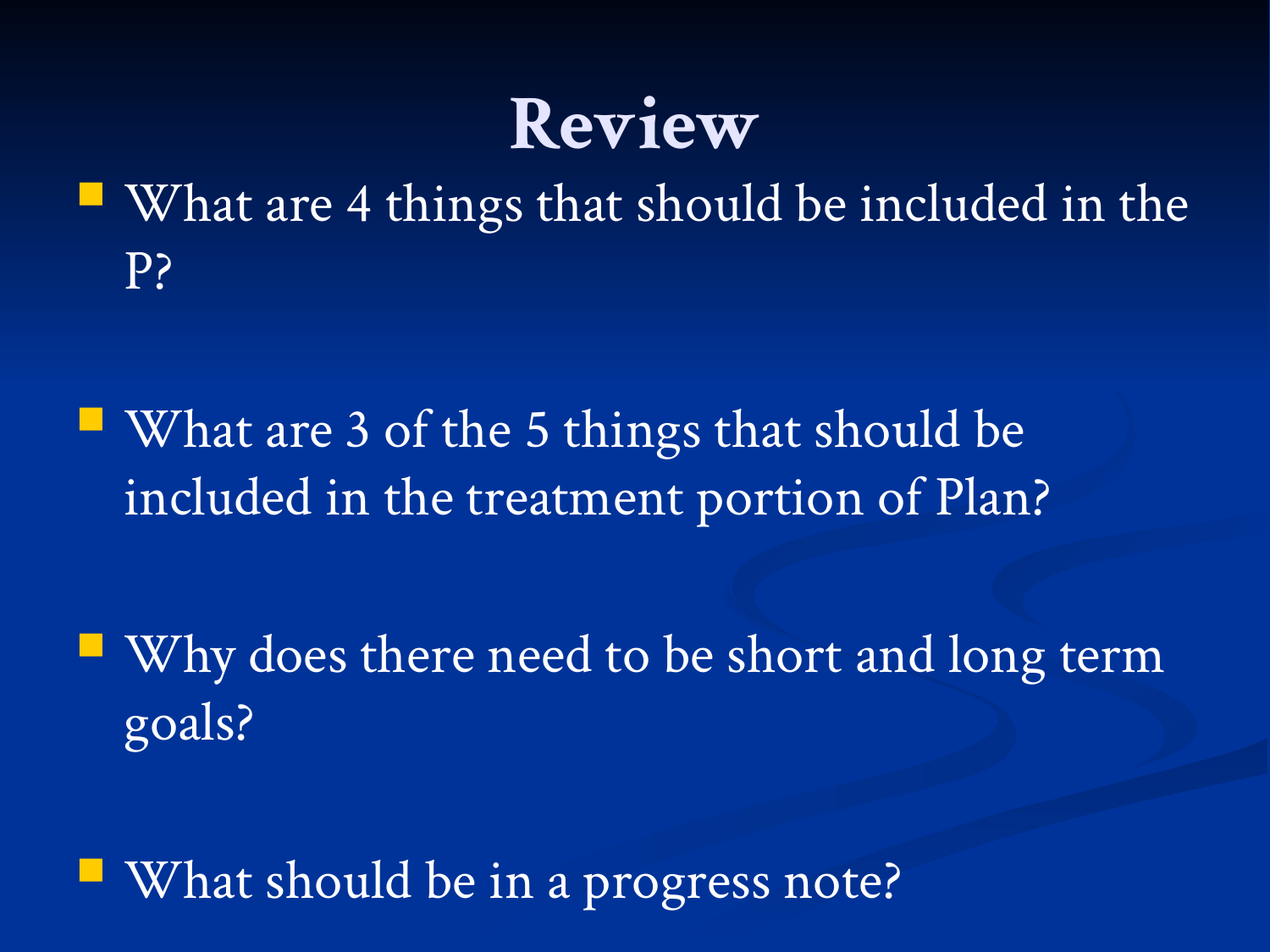

# Review
What are 4 things that should be included in the P?

What are 3 of the 5 things that should be included in the treatment portion of Plan?

Why does there need to be short and long term goals?

What should be in a progress note?